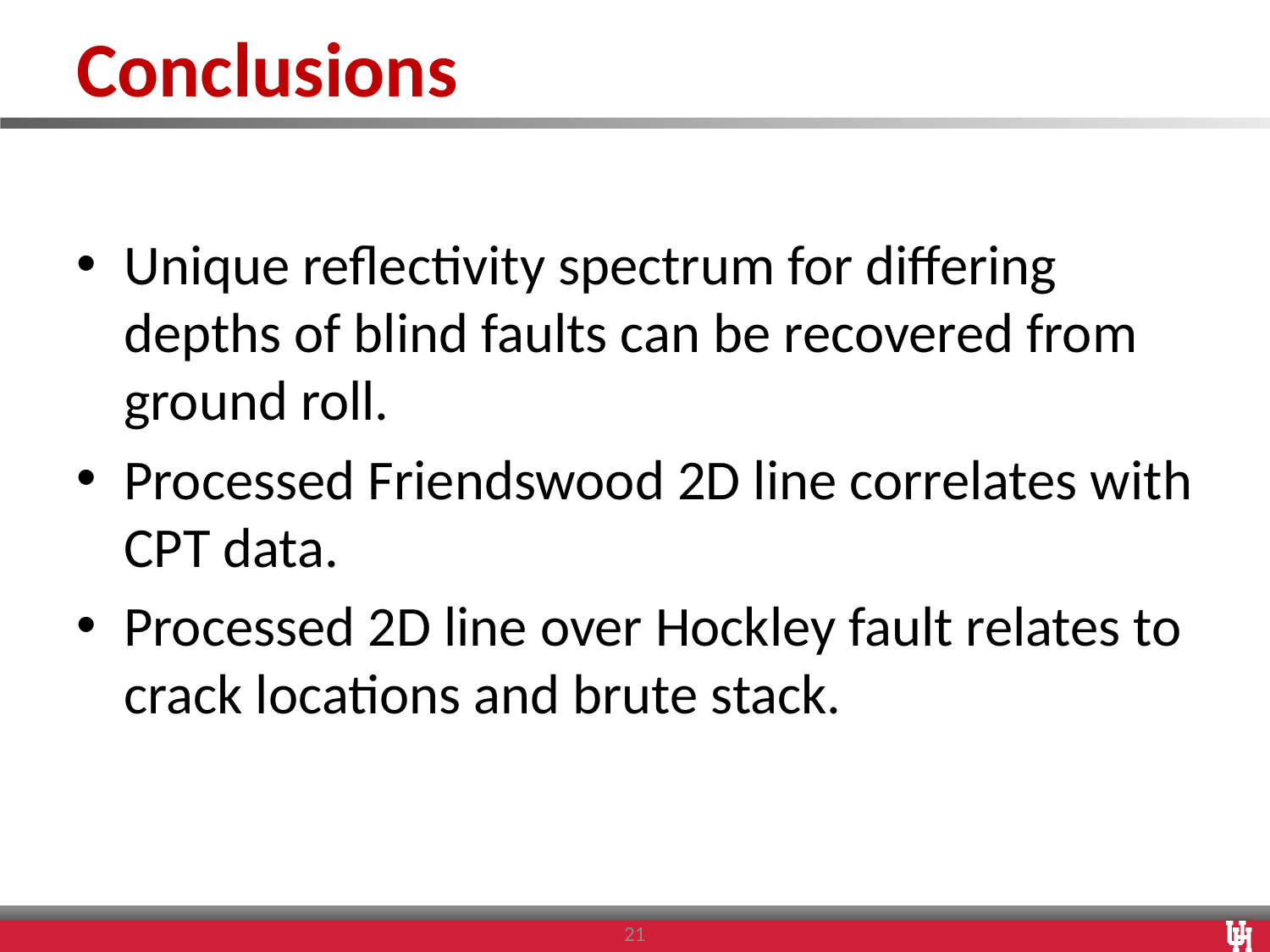

# Conclusions
Unique reflectivity spectrum for differing depths of blind faults can be recovered from ground roll.
Processed Friendswood 2D line correlates with CPT data.
Processed 2D line over Hockley fault relates to crack locations and brute stack.
21